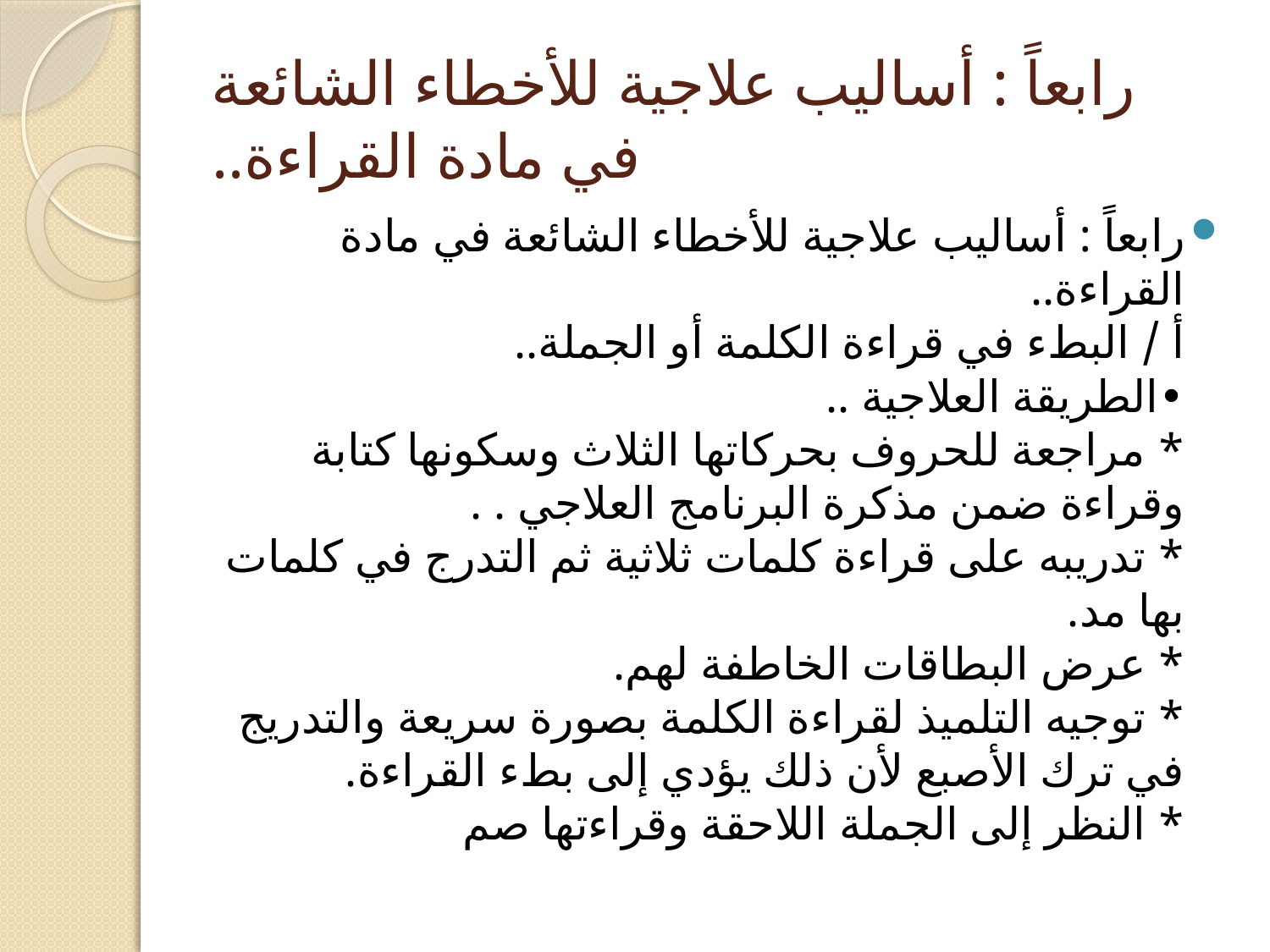

# رابعاً : أساليب علاجية للأخطاء الشائعة في مادة القراءة..
رابعاً : أساليب علاجية للأخطاء الشائعة في مادة القراءة..
أ / البطء في قراءة الكلمة أو الجملة..
•الطريقة العلاجية .. 
* مراجعة للحروف بحركاتها الثلاث وسكونها كتابة وقراءة ضمن مذكرة البرنامج العلاجي . . 
* تدريبه على قراءة كلمات ثلاثية ثم التدرج في كلمات بها مد. 
* عرض البطاقات الخاطفة لهم. 
* توجيه التلميذ لقراءة الكلمة بصورة سريعة والتدريج في ترك الأصبع لأن ذلك يؤدي إلى بطء القراءة.
* النظر إلى الجملة اللاحقة وقراءتها صم